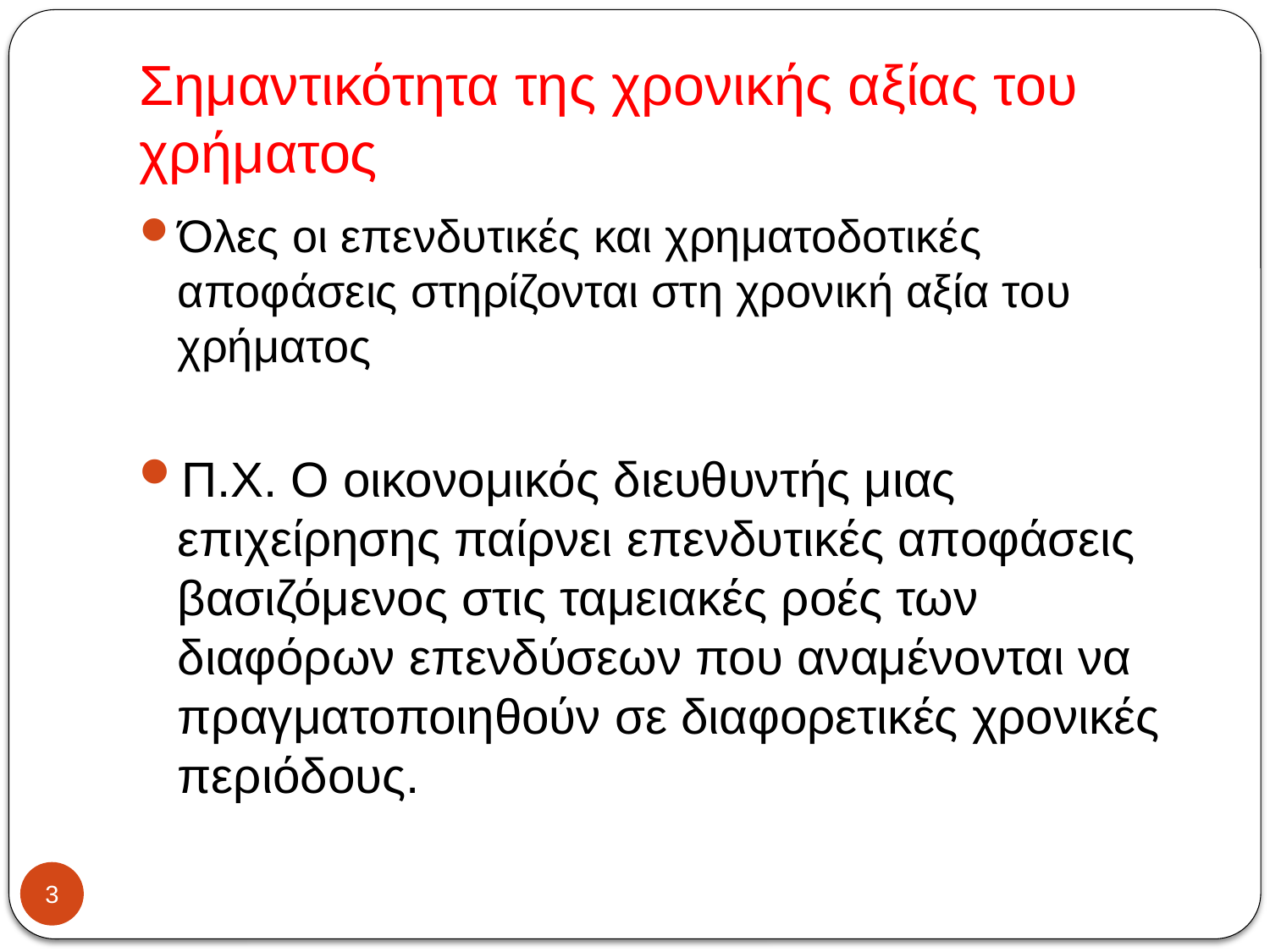

# Σημαντικότητα της χρονικής αξίας του χρήματος
Όλες οι επενδυτικές και χρηματοδοτικές αποφάσεις στηρίζονται στη χρονική αξία του χρήματος

Π.Χ. Ο οικονομικός διευθυντής μιας επιχείρησης παίρνει επενδυτικές αποφάσεις βασιζόμενος στις ταμειακές ροές των διαφόρων επενδύσεων που αναμένονται να πραγματοποιηθούν σε διαφορετικές χρονικές περιόδους.

3